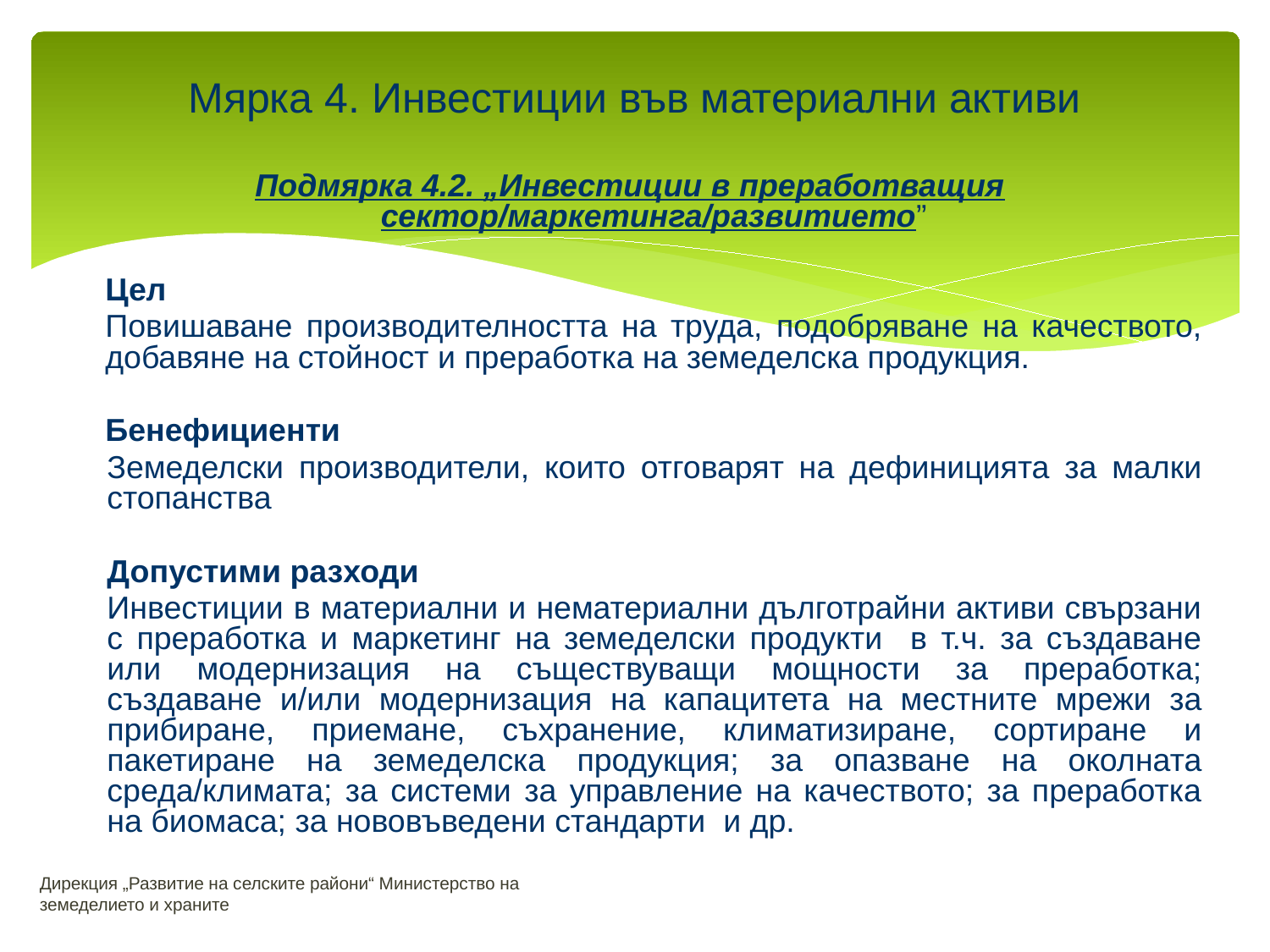

# Мярка 4. Инвестиции във материални активи
Подмярка 4.2. „Инвестиции в преработващия сектор/маркетинга/развитието”

	Цел
	Повишаване производителността на труда, подобряване на качеството, добавяне на стойност и преработка на земеделска продукция.

	Бенефициенти
Земеделски производители, които отговарят на дефиницията за малки стопанства

Допустими разходи
Инвестиции в материални и нематериални дълготрайни активи свързани с преработка и маркетинг на земеделски продукти  в т.ч. за създаване или модернизация на съществуващи мощности за преработка; създаване и/или модернизация на капацитета на местните мрежи за прибиране, приемане, съхранение, климатизиране, сортиране и пакетиране на земеделска продукция; за опазване на околната среда/климата; за системи за управление на качеството; за преработка на биомаса; за нововъведени стандарти  и др.

Дирекция „Развитие на селските райони“ Министерство на земеделието и храните